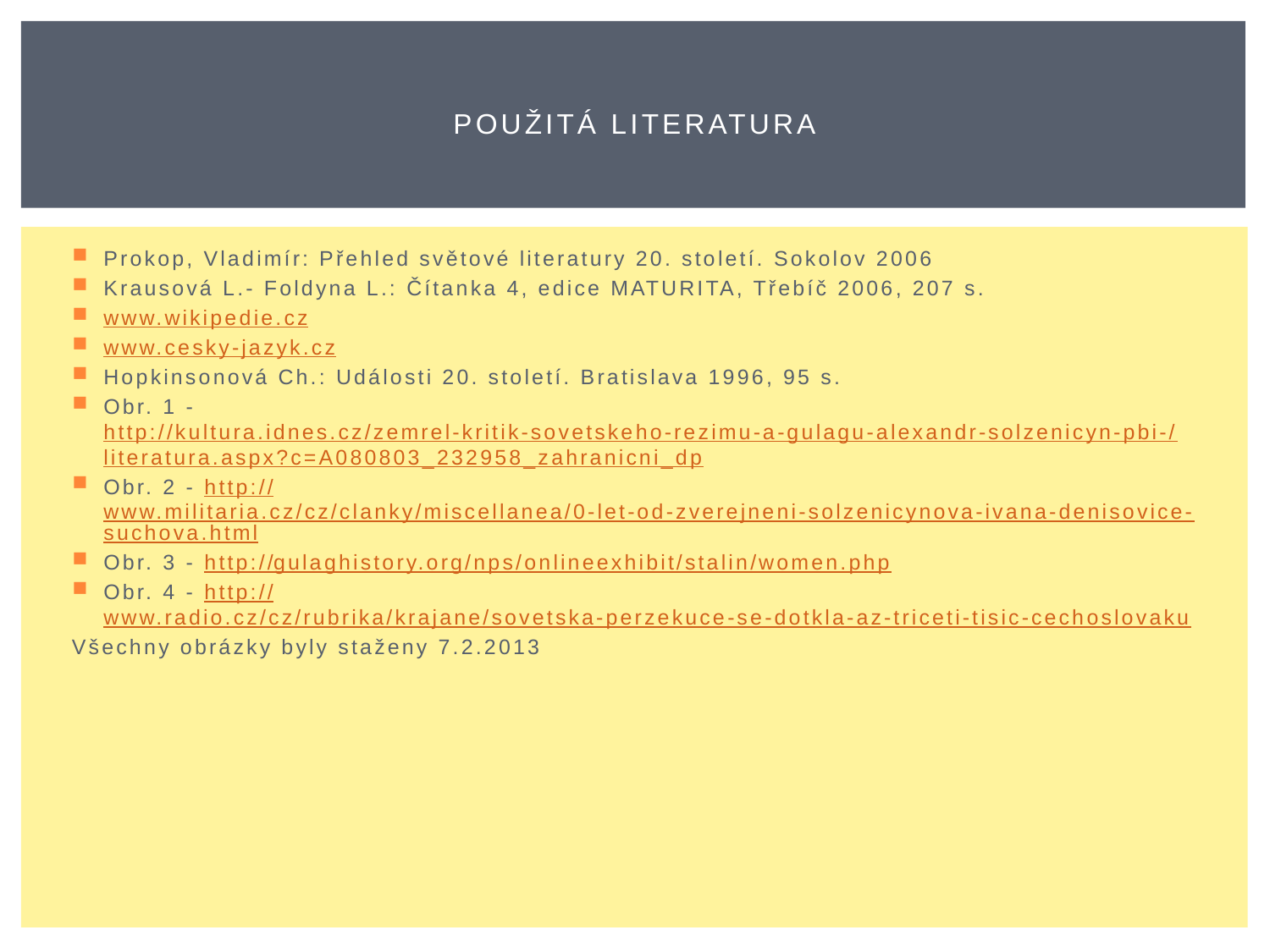

# Použitá literatura
Prokop, Vladimír: Přehled světové literatury 20. století. Sokolov 2006
Krausová L.- Foldyna L.: Čítanka 4, edice MATURITA, Třebíč 2006, 207 s.
www.wikipedie.cz
www.cesky-jazyk.cz
Hopkinsonová Ch.: Události 20. století. Bratislava 1996, 95 s.
Obr. 1 - http://kultura.idnes.cz/zemrel-kritik-sovetskeho-rezimu-a-gulagu-alexandr-solzenicyn-pbi-/literatura.aspx?c=A080803_232958_zahranicni_dp
Obr. 2 - http://www.militaria.cz/cz/clanky/miscellanea/0-let-od-zverejneni-solzenicynova-ivana-denisovice-suchova.html
Obr. 3 - http://gulaghistory.org/nps/onlineexhibit/stalin/women.php
Obr. 4 - http://www.radio.cz/cz/rubrika/krajane/sovetska-perzekuce-se-dotkla-az-triceti-tisic-cechoslovaku
Všechny obrázky byly staženy 7.2.2013